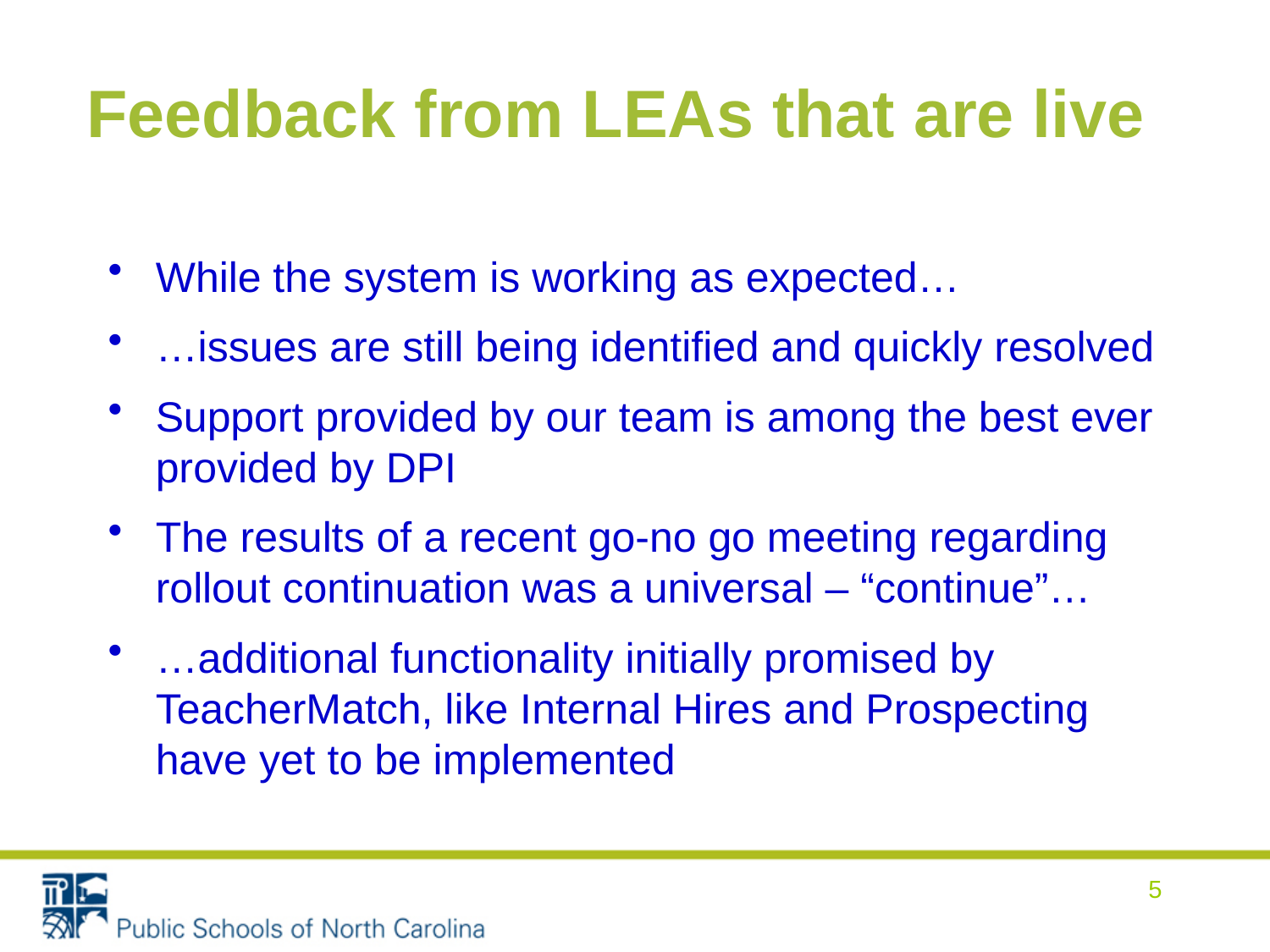

# Feedback from LEAs that are live
While the system is working as expected…
…issues are still being identified and quickly resolved
Support provided by our team is among the best ever provided by DPI
The results of a recent go-no go meeting regarding rollout continuation was a universal – “continue”…
…additional functionality initially promised by TeacherMatch, like Internal Hires and Prospecting have yet to be implemented

5